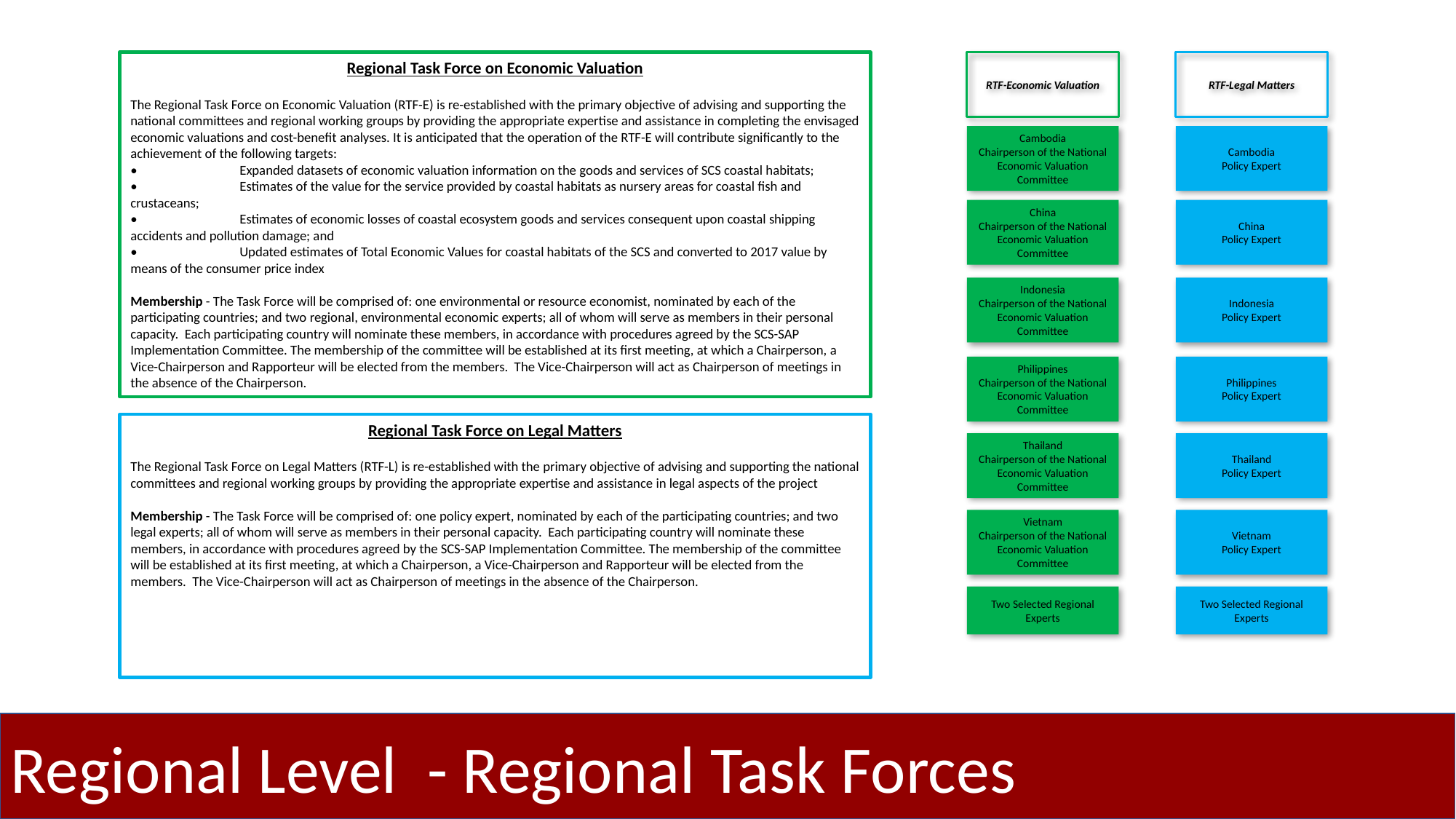

Regional Task Force on Economic Valuation

The Regional Task Force on Economic Valuation (RTF-E) is re-established with the primary objective of advising and supporting the national committees and regional working groups by providing the appropriate expertise and assistance in completing the envisaged economic valuations and cost-benefit analyses. It is anticipated that the operation of the RTF-E will contribute significantly to the achievement of the following targets:
•	Expanded datasets of economic valuation information on the goods and services of SCS coastal habitats;
•	Estimates of the value for the service provided by coastal habitats as nursery areas for coastal fish and crustaceans;
•	Estimates of economic losses of coastal ecosystem goods and services consequent upon coastal shipping accidents and pollution damage; and
•	Updated estimates of Total Economic Values for coastal habitats of the SCS and converted to 2017 value by means of the consumer price index

Membership - The Task Force will be comprised of: one environmental or resource economist, nominated by each of the participating countries; and two regional, environmental economic experts; all of whom will serve as members in their personal capacity.  Each participating country will nominate these members, in accordance with procedures agreed by the SCS-SAP Implementation Committee. The membership of the committee will be established at its first meeting, at which a Chairperson, a Vice-Chairperson and Rapporteur will be elected from the members.  The Vice-Chairperson will act as Chairperson of meetings in the absence of the Chairperson.
RTF-Economic Valuation
RTF-Legal Matters
Cambodia
Chairperson of the National Economic Valuation Committee
Cambodia
Policy Expert
China
Chairperson of the National Economic Valuation Committee
China
Policy Expert
Indonesia
Chairperson of the National Economic Valuation Committee
Indonesia
Policy Expert
Philippines
Chairperson of the National Economic Valuation Committee
Philippines
Policy Expert
Regional Task Force on Legal Matters

The Regional Task Force on Legal Matters (RTF-L) is re-established with the primary objective of advising and supporting the national committees and regional working groups by providing the appropriate expertise and assistance in legal aspects of the project

Membership - The Task Force will be comprised of: one policy expert, nominated by each of the participating countries; and two legal experts; all of whom will serve as members in their personal capacity.  Each participating country will nominate these members, in accordance with procedures agreed by the SCS-SAP Implementation Committee. The membership of the committee will be established at its first meeting, at which a Chairperson, a Vice-Chairperson and Rapporteur will be elected from the members.  The Vice-Chairperson will act as Chairperson of meetings in the absence of the Chairperson.
Thailand
Chairperson of the National Economic Valuation Committee
Thailand
Policy Expert
Vietnam
Chairperson of the National Economic Valuation Committee
Vietnam
Policy Expert
Two Selected Regional Experts
Two Selected Regional Experts
Regional Level  - Regional Task Forces